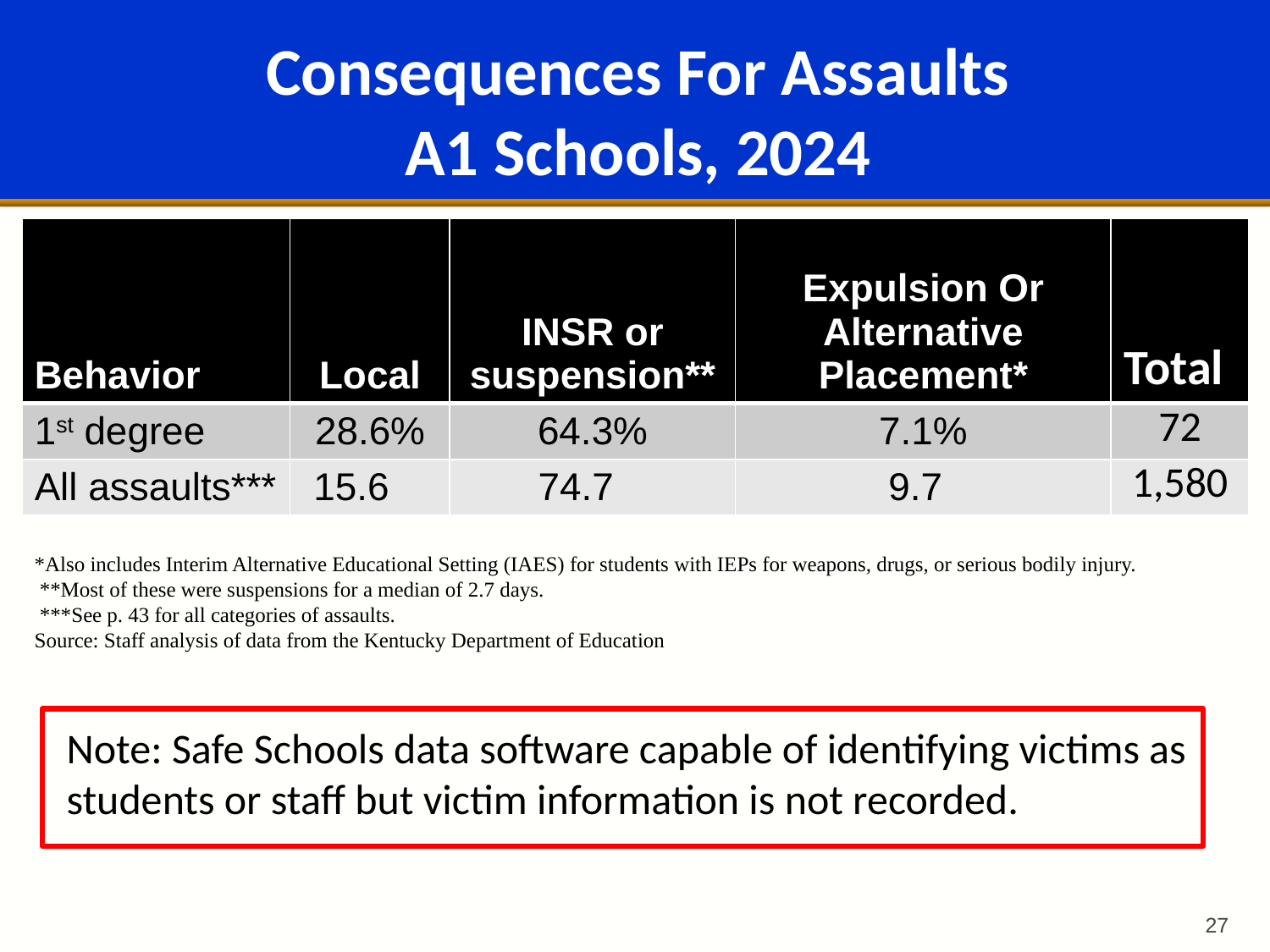

# Consequences For Assaults A1 Schools, 2024
| Behavior | Local | INSR or suspension\*\* | Expulsion Or Alternative Placement\* | Total |
| --- | --- | --- | --- | --- |
| 1st degree | 28.6% | 64.3% | 7.1% | 72 |
| All assaults\*\*\* | 15.6 | 74.7 | 9.7 | 1,580 |
*Also includes Interim Alternative Educational Setting (IAES) for students with IEPs for weapons, drugs, or serious bodily injury.
 **Most of these were suspensions for a median of 2.7 days.
 ***See p. 43 for all categories of assaults.
Source: Staff analysis of data from the Kentucky Department of Education

Note: Safe Schools data software capable of identifying victims as students or staff but victim information is not recorded.

27